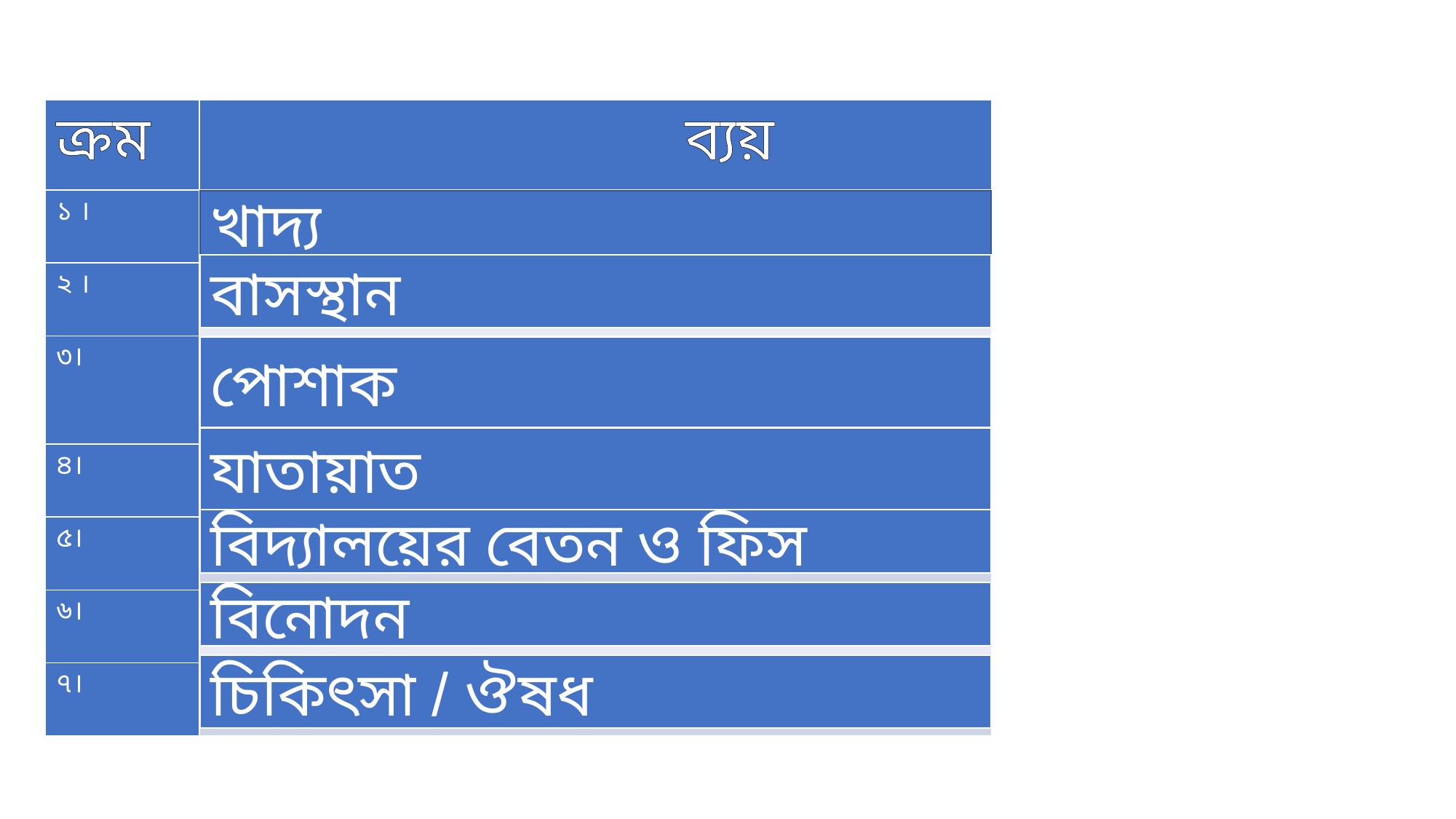

| ক্রম | ব্যয় |
| --- | --- |
| ১ । |  |
| ২ । |  |
| ৩। |  |
| ৪। |  |
| ৫। |  |
| ৬। |  |
| ৭। |  |
খাদ্য
বাসস্থান
পোশাক
যাতায়াত
বিদ্যালয়ের বেতন ও ফিস
বিনোদন
চিকিৎসা / ঔষধ